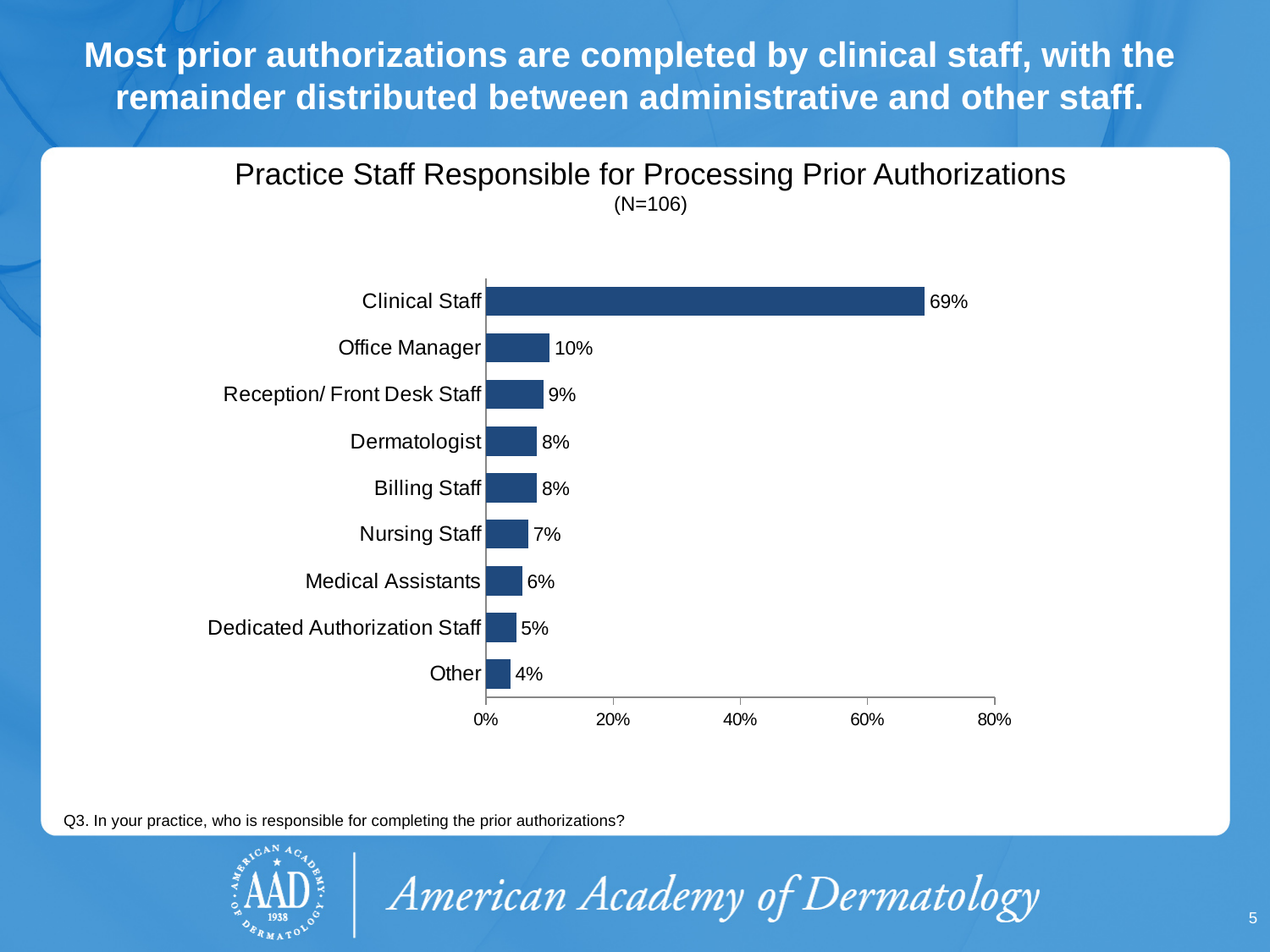

# Most prior authorizations are completed by clinical staff, with the remainder distributed between administrative and other staff.
Practice Staff Responsible for Processing Prior Authorizations
(N=106)

### Chart

| Category | Other |
|---|---|
| Other | 0.0377 |
| Dedicated Authorization Staff | 0.0471 |
| Medical Assistants | 0.0566 |
| Nursing Staff | 0.066 |
| Billing Staff | 0.08 |
| Dermatologist | 0.08 |
| Reception/ Front Desk Staff | 0.09 |
| Office Manager | 0.1 |
| Clinical Staff | 0.69 |
Q3. In your practice, who is responsible for completing the prior authorizations?
5